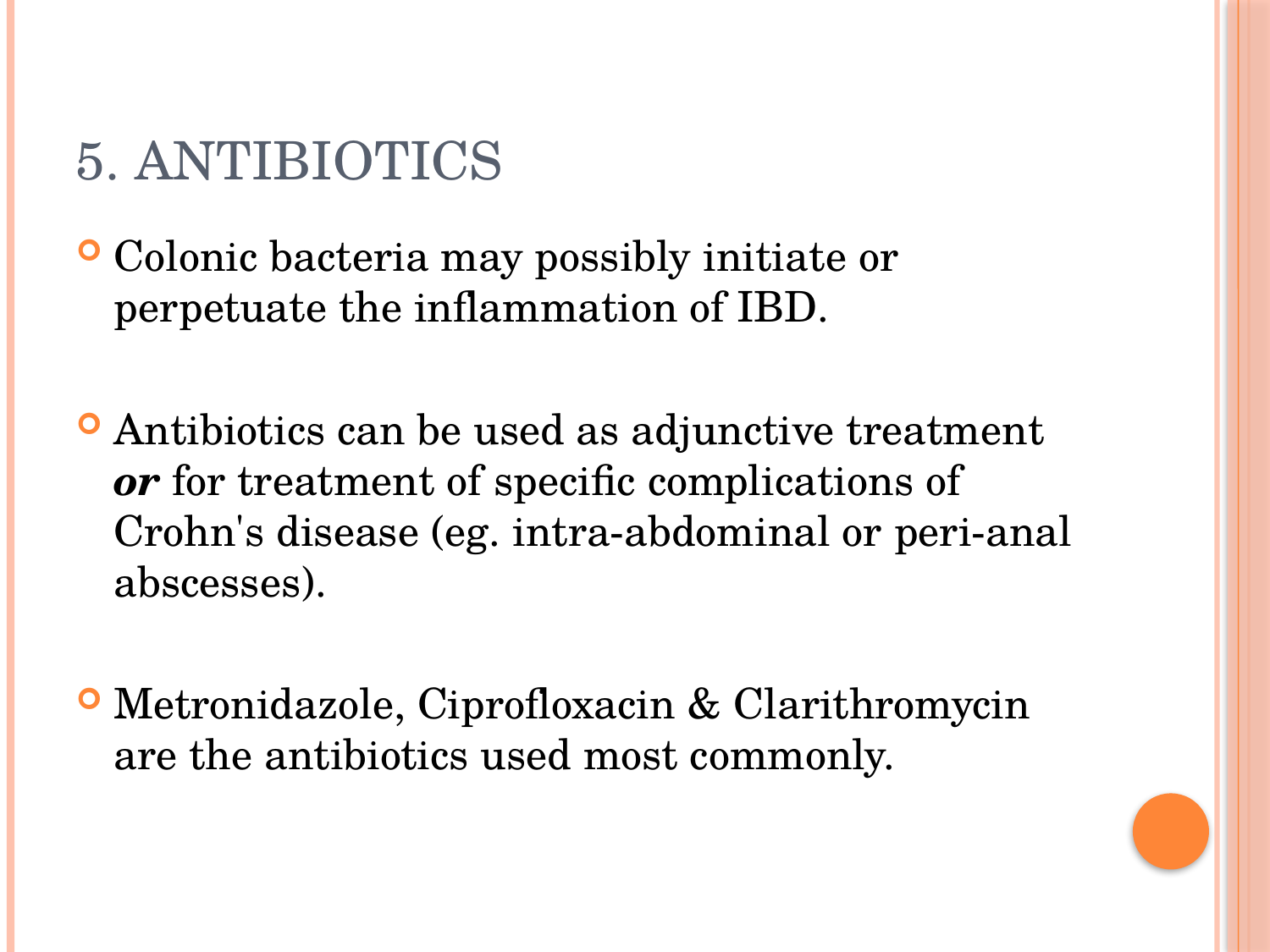

# 5. ANTIBIOTICS
Colonic bacteria may possibly initiate or perpetuate the inflammation of IBD.

Antibiotics can be used as adjunctive treatment or for treatment of specific complications of Crohn's disease (eg. intra-abdominal or peri-anal abscesses).

Metronidazole, Ciprofloxacin & Clarithromycin are the antibiotics used most commonly.